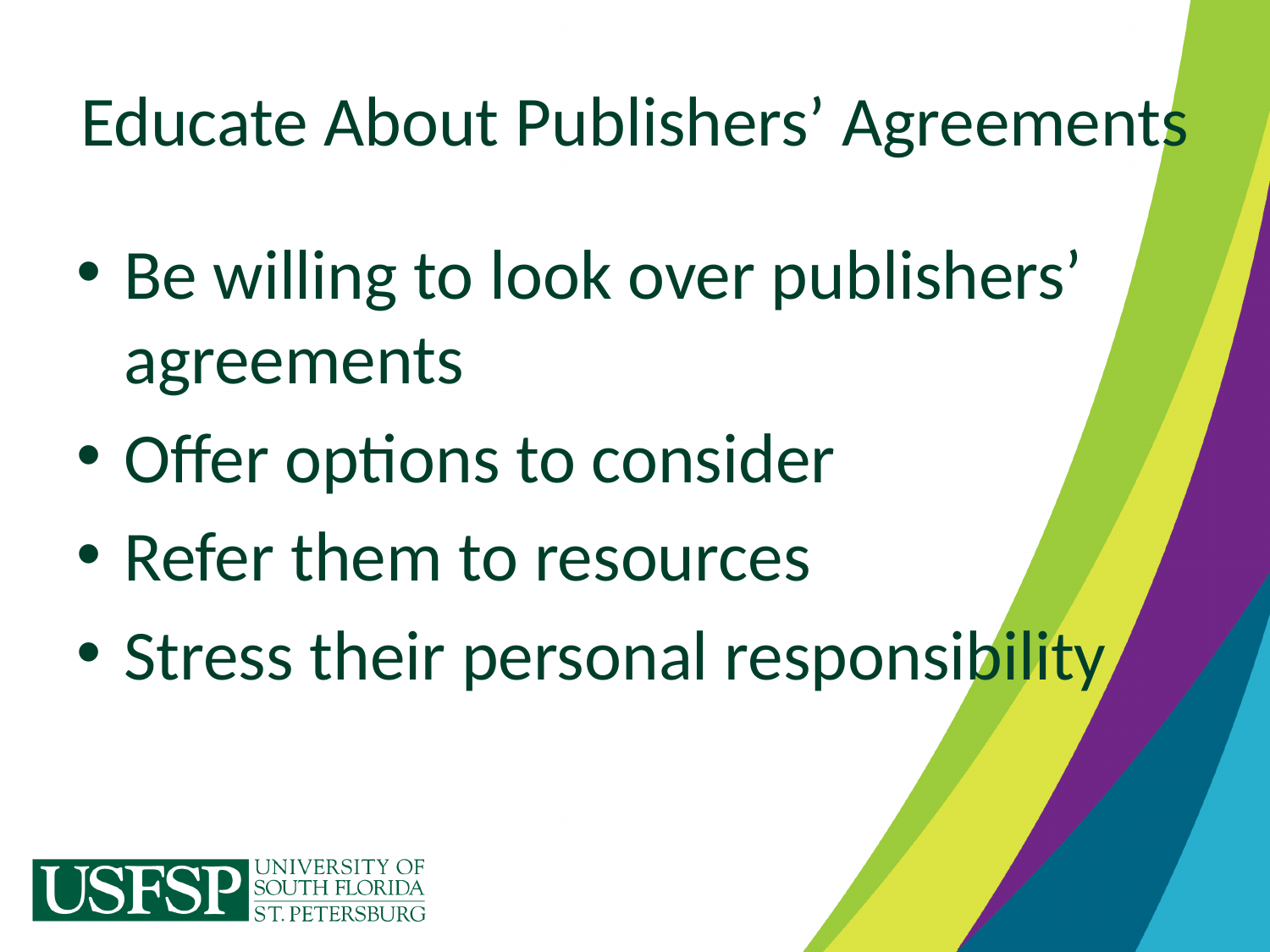

# Educate About Publishers’ Agreements
Be willing to look over publishers’ agreements
Offer options to consider
Refer them to resources
Stress their personal responsibility